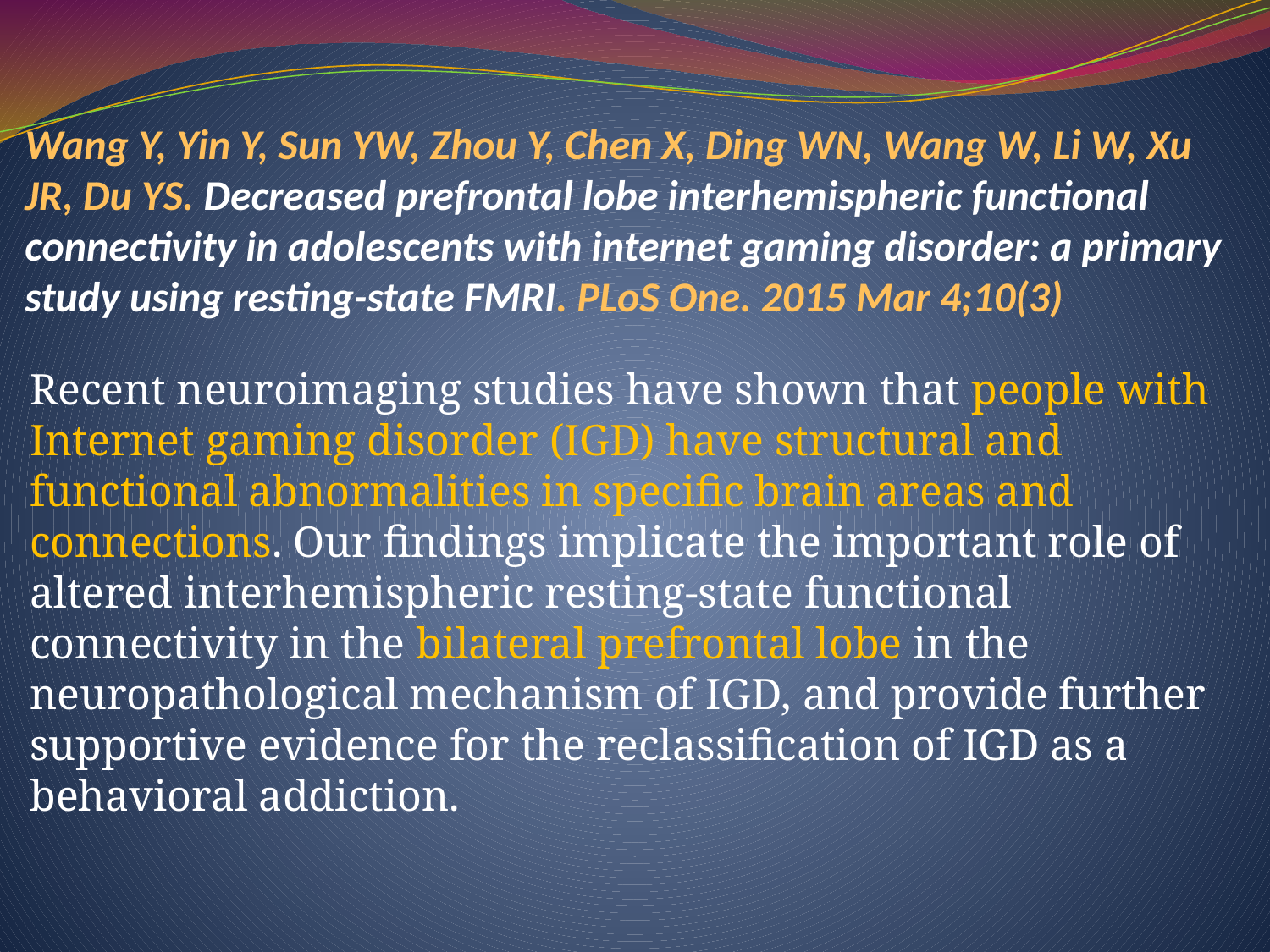

# Wang Y, Yin Y, Sun YW, Zhou Y, Chen X, Ding WN, Wang W, Li W, Xu JR, Du YS. Decreased prefrontal lobe interhemispheric functional connectivity in adolescents with internet gaming disorder: a primary study using resting-state FMRI. PLoS One. 2015 Mar 4;10(3)
Recent neuroimaging studies have shown that people with Internet gaming disorder (IGD) have structural and functional abnormalities in specific brain areas and connections. Our findings implicate the important role of altered interhemispheric resting-state functional connectivity in the bilateral prefrontal lobe in the neuropathological mechanism of IGD, and provide further supportive evidence for the reclassification of IGD as a behavioral addiction.